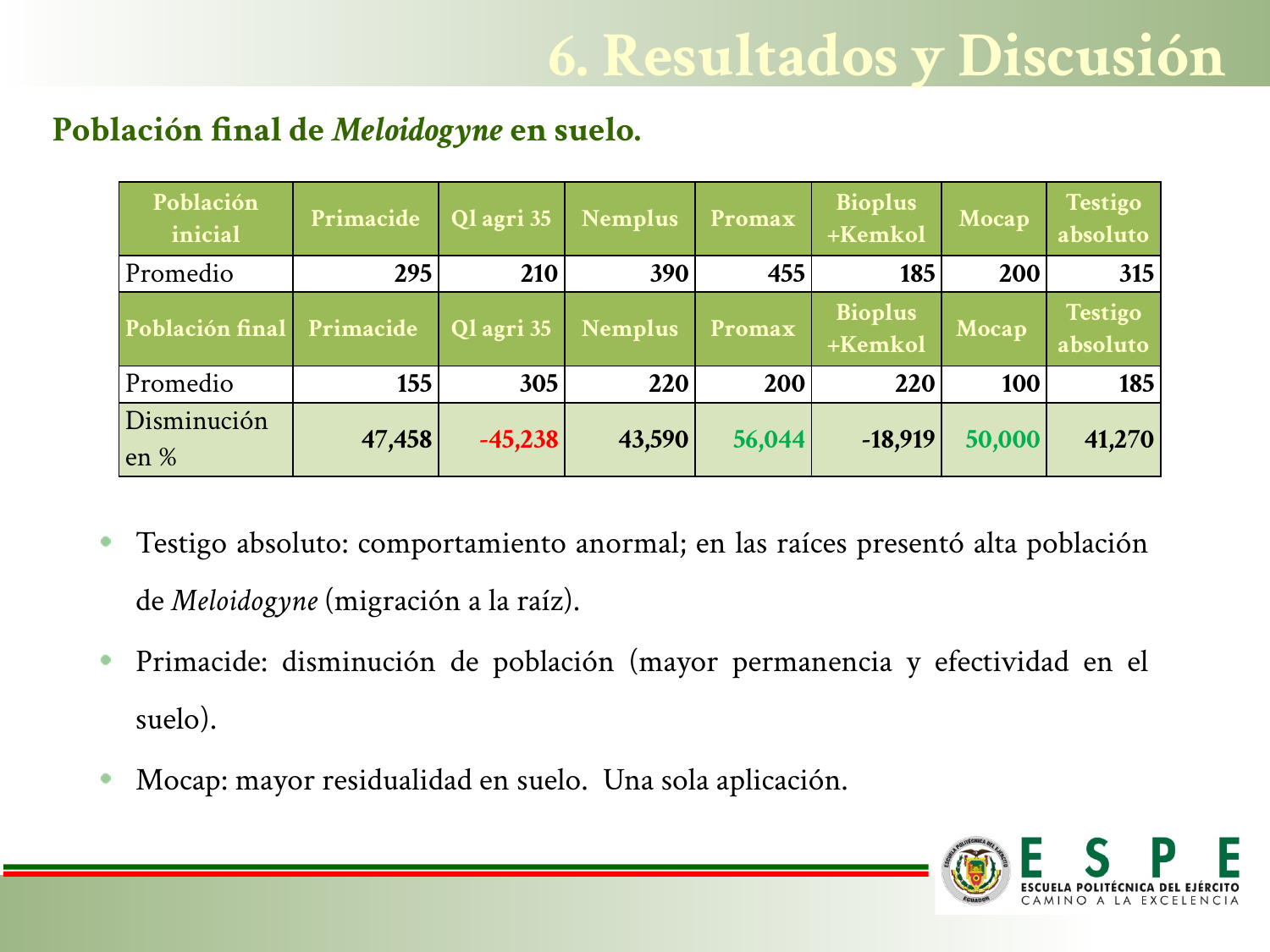

# 6. Resultados y Discusión
Población final de Meloidogyne en suelo.
| Población inicial | Primacide | Ql agri 35 | Nemplus | Promax | Bioplus +Kemkol | Mocap | Testigo absoluto |
| --- | --- | --- | --- | --- | --- | --- | --- |
| Promedio | 295 | 210 | 390 | 455 | 185 | 200 | 315 |
| Población final | Primacide | Ql agri 35 | Nemplus | Promax | Bioplus +Kemkol | Mocap | Testigo absoluto |
| Promedio | 155 | 305 | 220 | 200 | 220 | 100 | 185 |
| Disminución en % | 47,458 | -45,238 | 43,590 | 56,044 | -18,919 | 50,000 | 41,270 |
Testigo absoluto: comportamiento anormal; en las raíces presentó alta población de Meloidogyne (migración a la raíz).
Primacide: disminución de población (mayor permanencia y efectividad en el suelo).
Mocap: mayor residualidad en suelo.  Una sola aplicación.